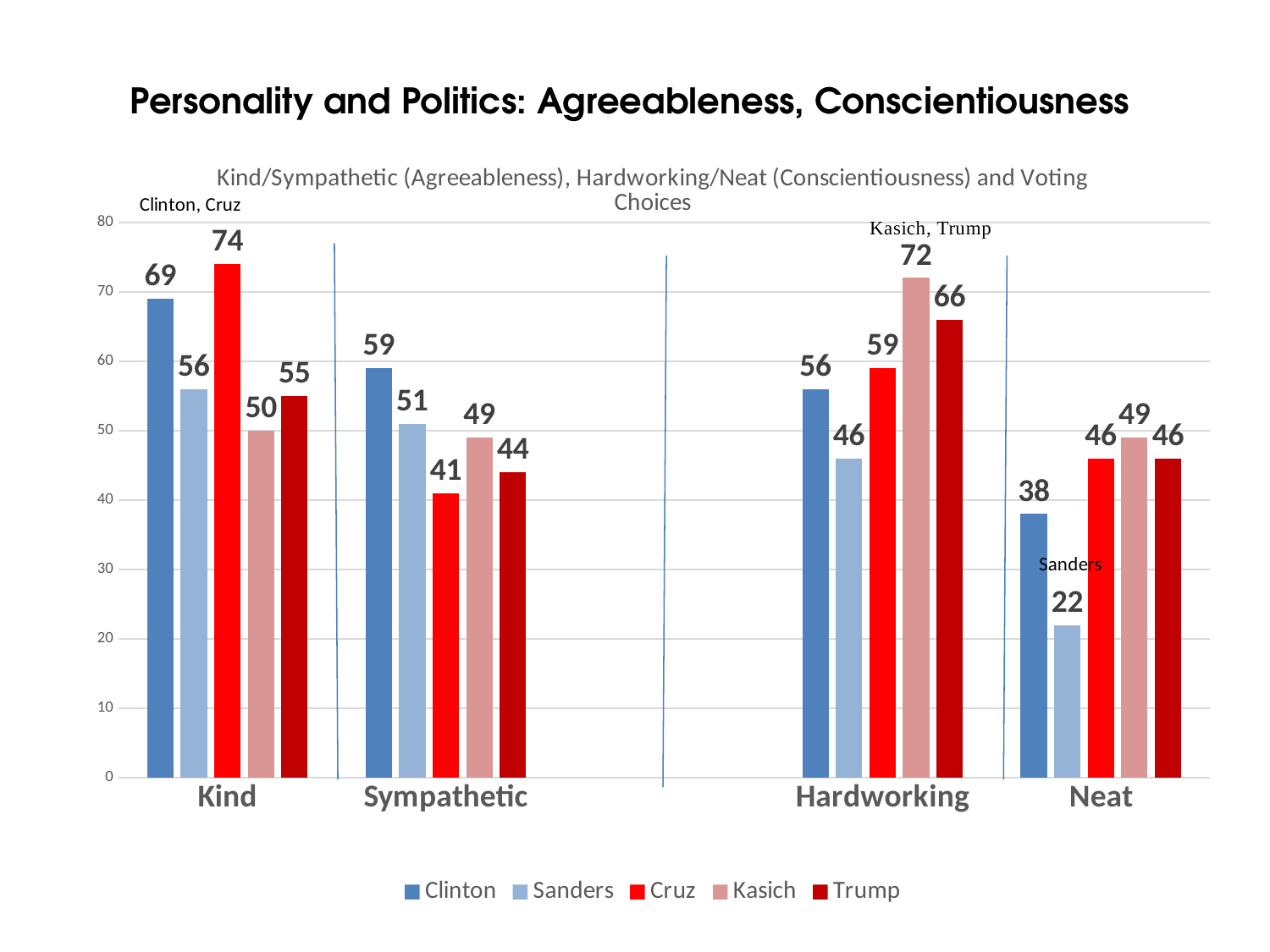

# Personality and Politics: Agreeableness, Conscientiousness

### Chart: Kind/Sympathetic (Agreeableness), Hardworking/Neat (Conscientiousness) and Voting Choices

| Category | Clinton | Sanders | Cruz | Kasich | Trump |
|---|---|---|---|---|---|
| Kind | 69.0 | 56.0 | 74.0 | 50.0 | 55.0 |
| Sympathetic | 59.0 | 51.0 | 41.0 | 49.0 | 44.0 |
|  | None | None | None | None | None |
| Hardworking | 56.0 | 46.0 | 59.0 | 72.0 | 66.0 |
| Neat | 38.0 | 22.0 | 46.0 | 49.0 | 46.0 |